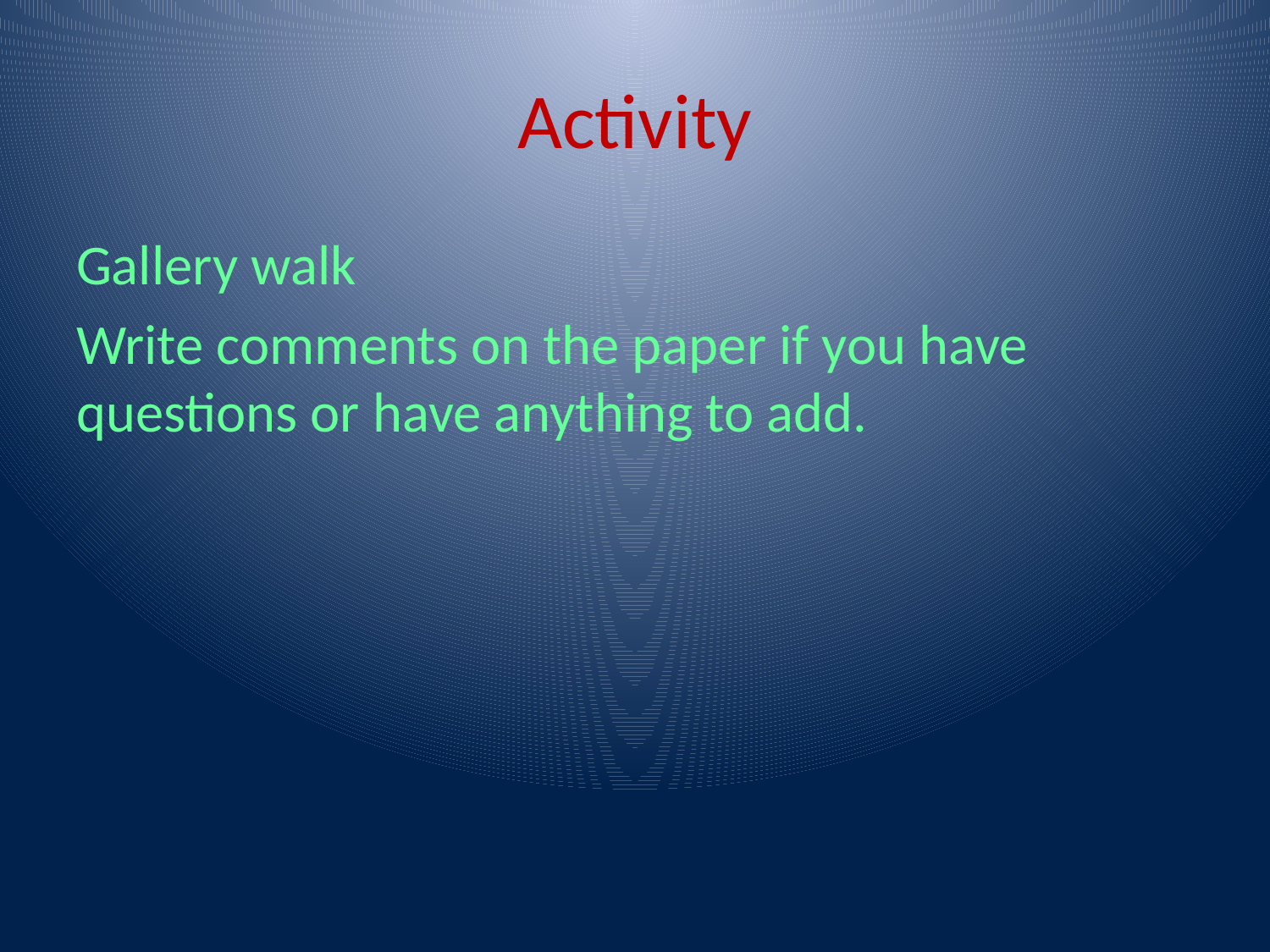

# Activity
Gallery walk
Write comments on the paper if you have questions or have anything to add.